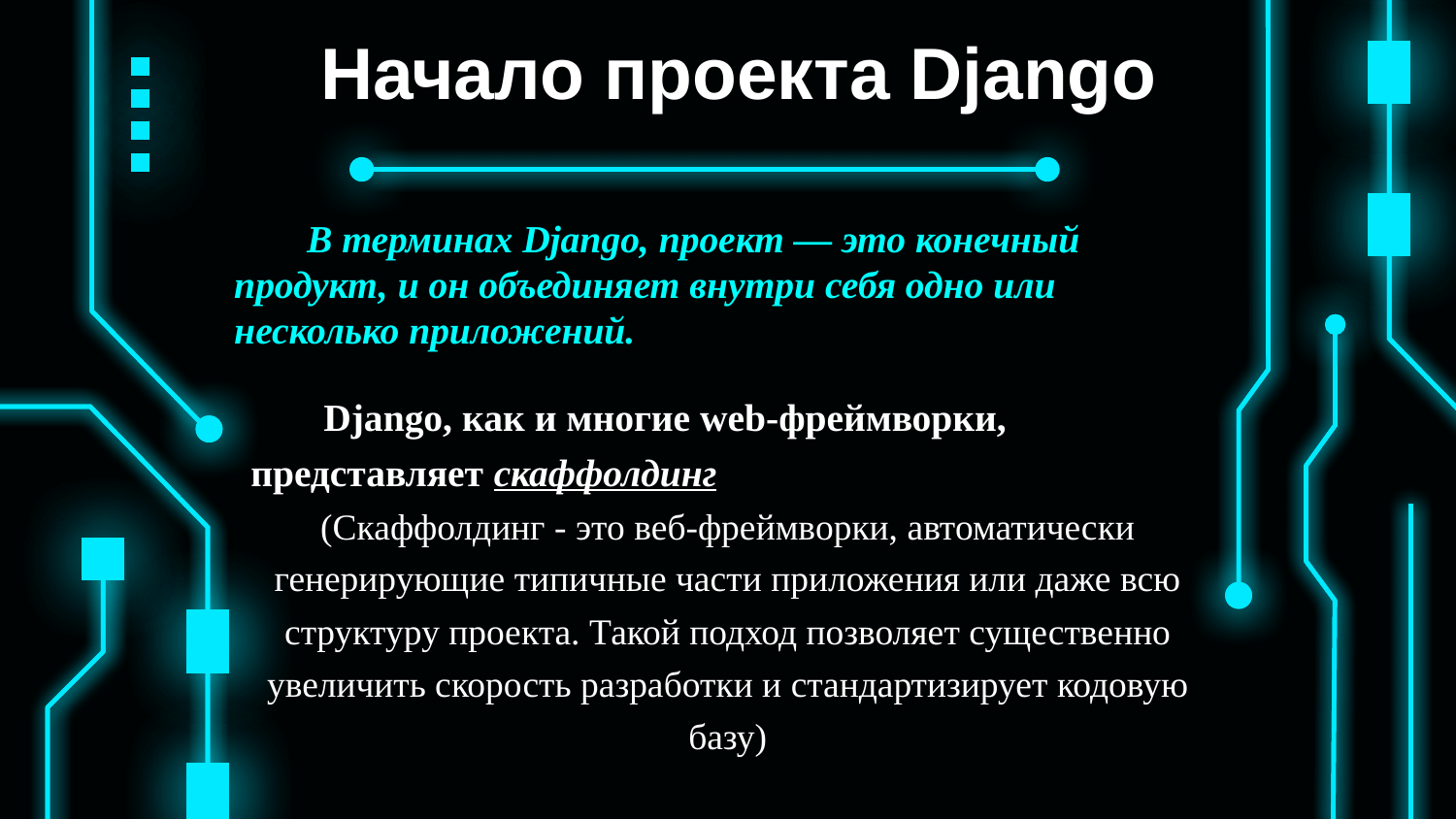

# Начало проекта Django

В терминах Django, проект — это конечный продукт, и он объединяет внутри себя одно или несколько приложений.
Django, как и многие web-фреймворки, представляет скаффолдинг
(Скаффолдинг - это веб-фреймворки, автоматически генерирующие типичные части приложения или даже всю структуру проекта. Такой подход позволяет существенно увеличить скорость разработки и стандартизирует кодовую базу)